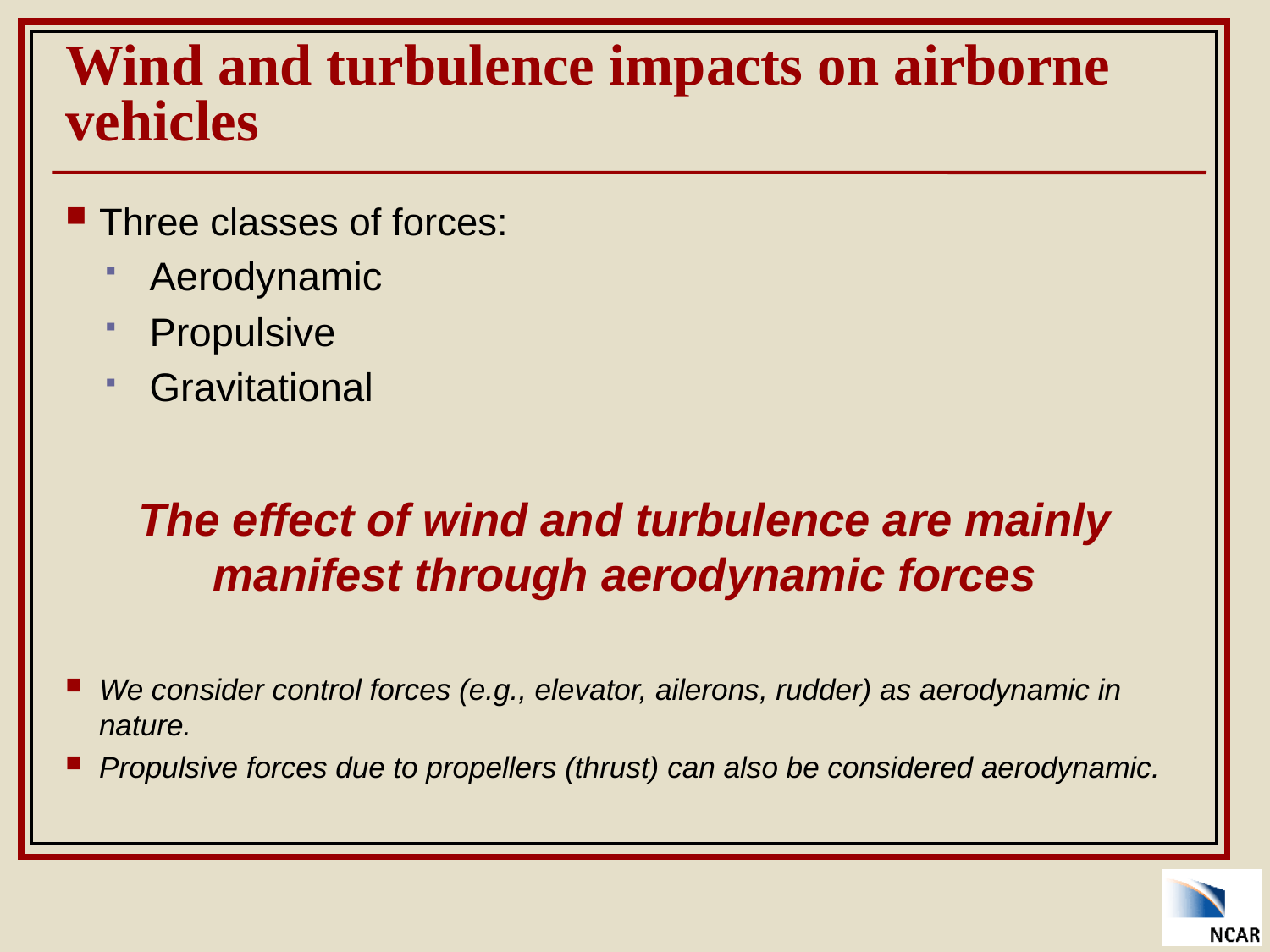

# Wind and turbulence impacts on airborne vehicles
Three classes of forces:
Aerodynamic
Propulsive
Gravitational

The effect of wind and turbulence are mainly manifest through aerodynamic forces

We consider control forces (e.g., elevator, ailerons, rudder) as aerodynamic in nature.
Propulsive forces due to propellers (thrust) can also be considered aerodynamic.